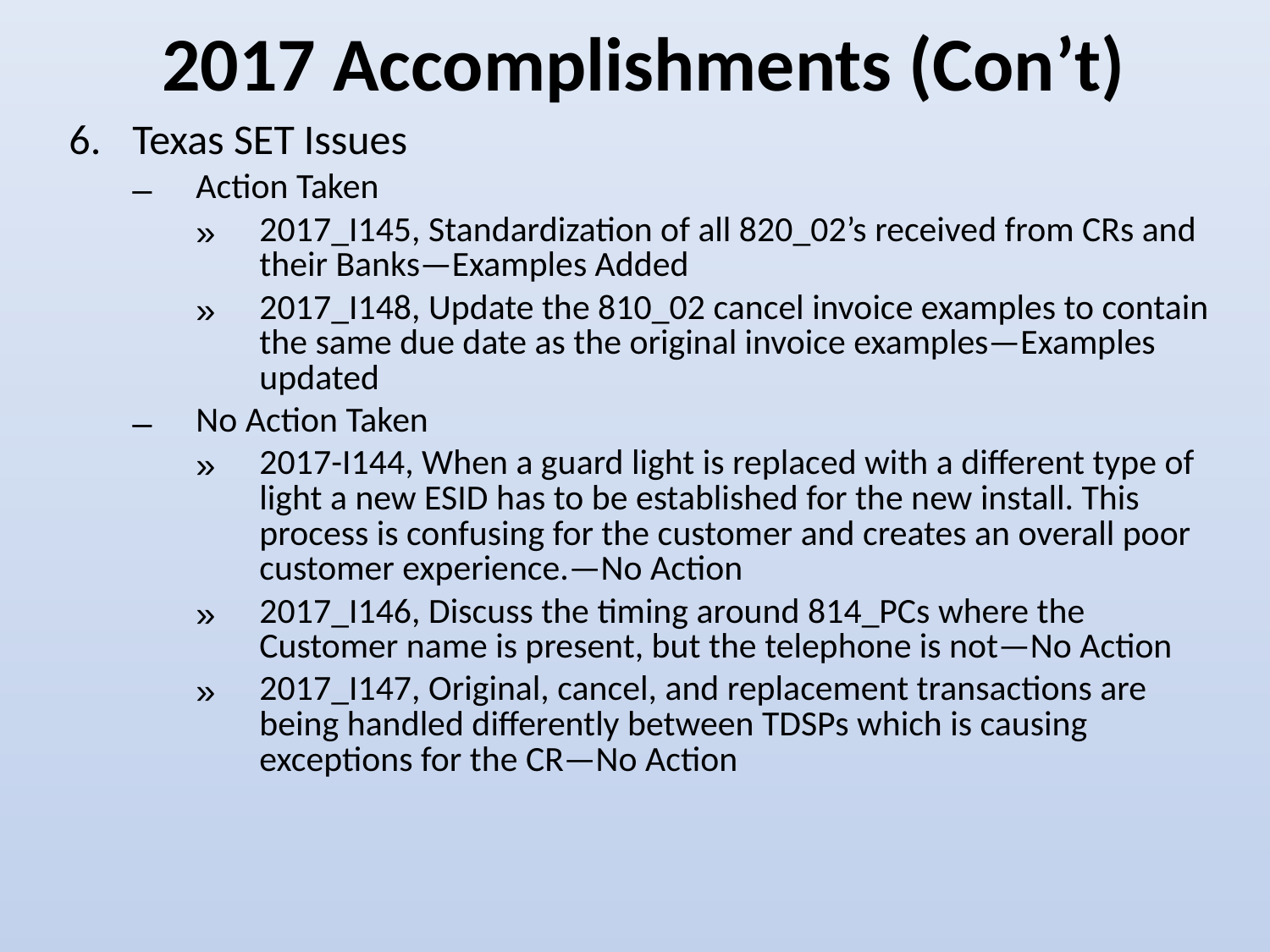

2017 Accomplishments (Con’t)
Texas SET Issues
Action Taken
2017_I145, Standardization of all 820_02’s received from CRs and their Banks—Examples Added
2017_I148, Update the 810_02 cancel invoice examples to contain the same due date as the original invoice examples—Examples updated
No Action Taken
2017-I144, When a guard light is replaced with a different type of light a new ESID has to be established for the new install. This process is confusing for the customer and creates an overall poor customer experience.—No Action
2017_I146, Discuss the timing around 814_PCs where the Customer name is present, but the telephone is not—No Action
2017_I147, Original, cancel, and replacement transactions are being handled differently between TDSPs which is causing exceptions for the CR—No Action